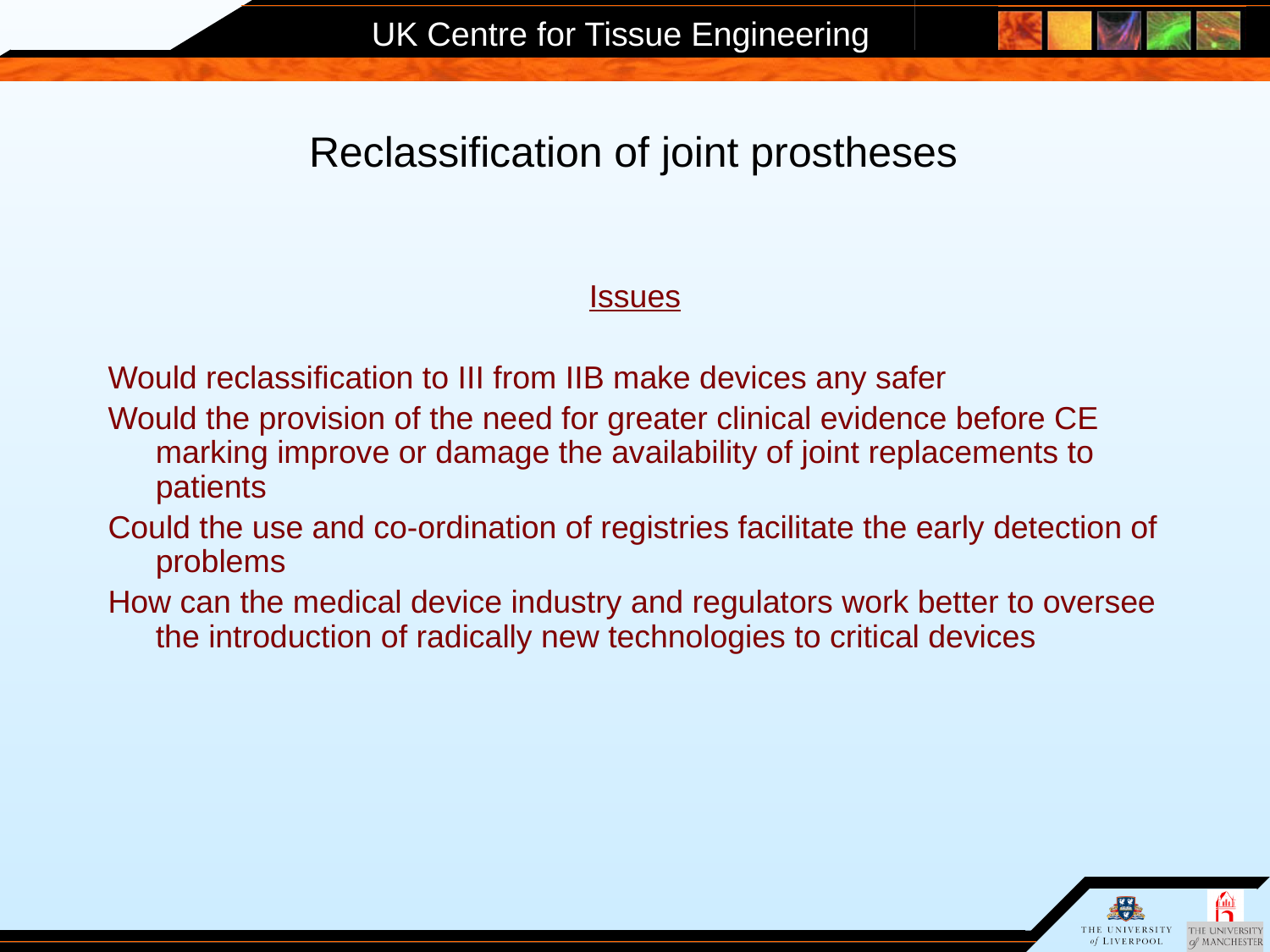

# Reclassification of joint prostheses

Issues

Would reclassification to III from IIB make devices any safer
Would the provision of the need for greater clinical evidence before CE marking improve or damage the availability of joint replacements to patients
Could the use and co-ordination of registries facilitate the early detection of problems
How can the medical device industry and regulators work better to oversee the introduction of radically new technologies to critical devices